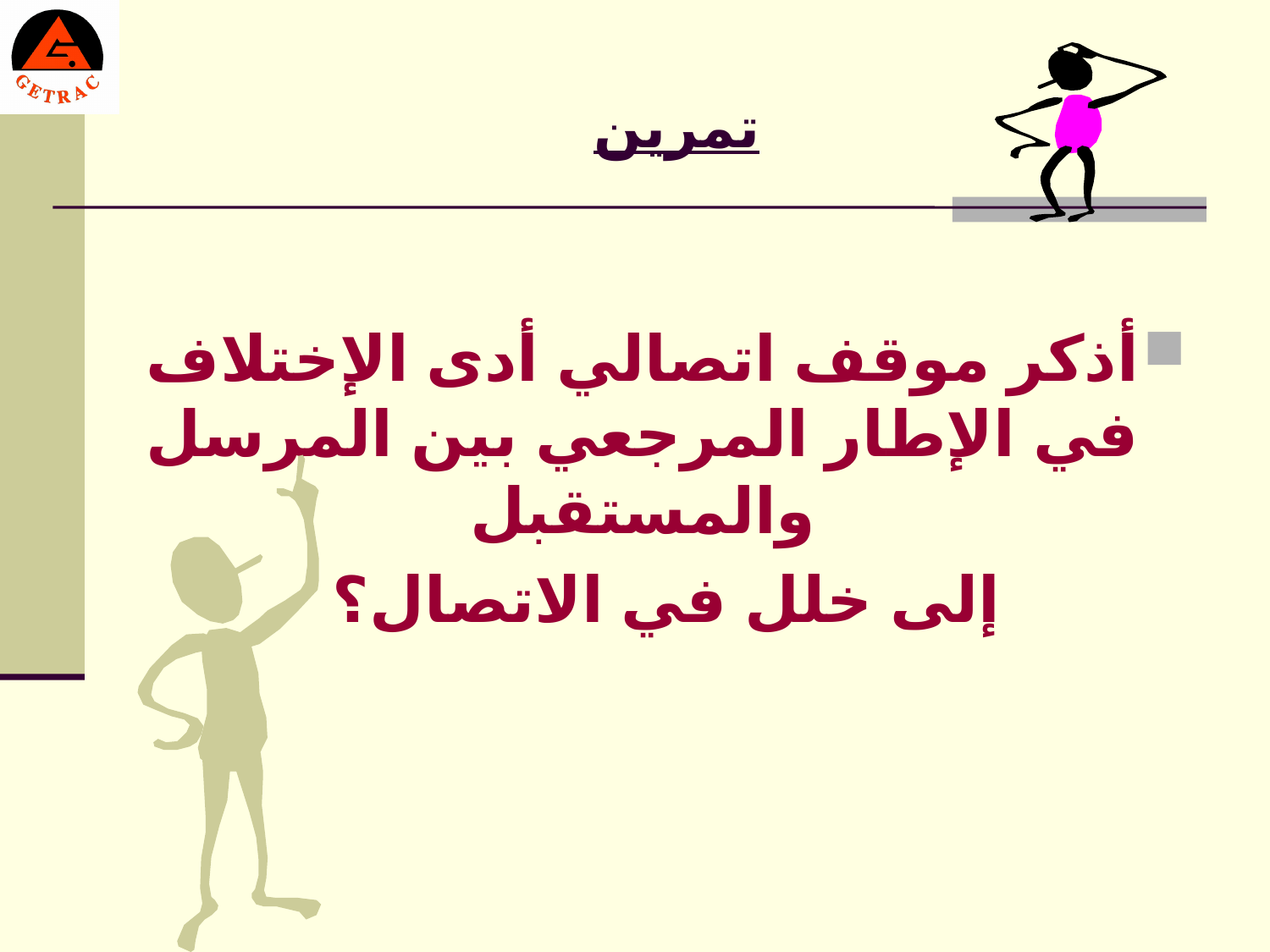

# تمرين

أذكر موقف اتصالي أدى الإختلاف في الإطار المرجعي بين المرسل والمستقبل
 إلى خلل في الاتصال؟